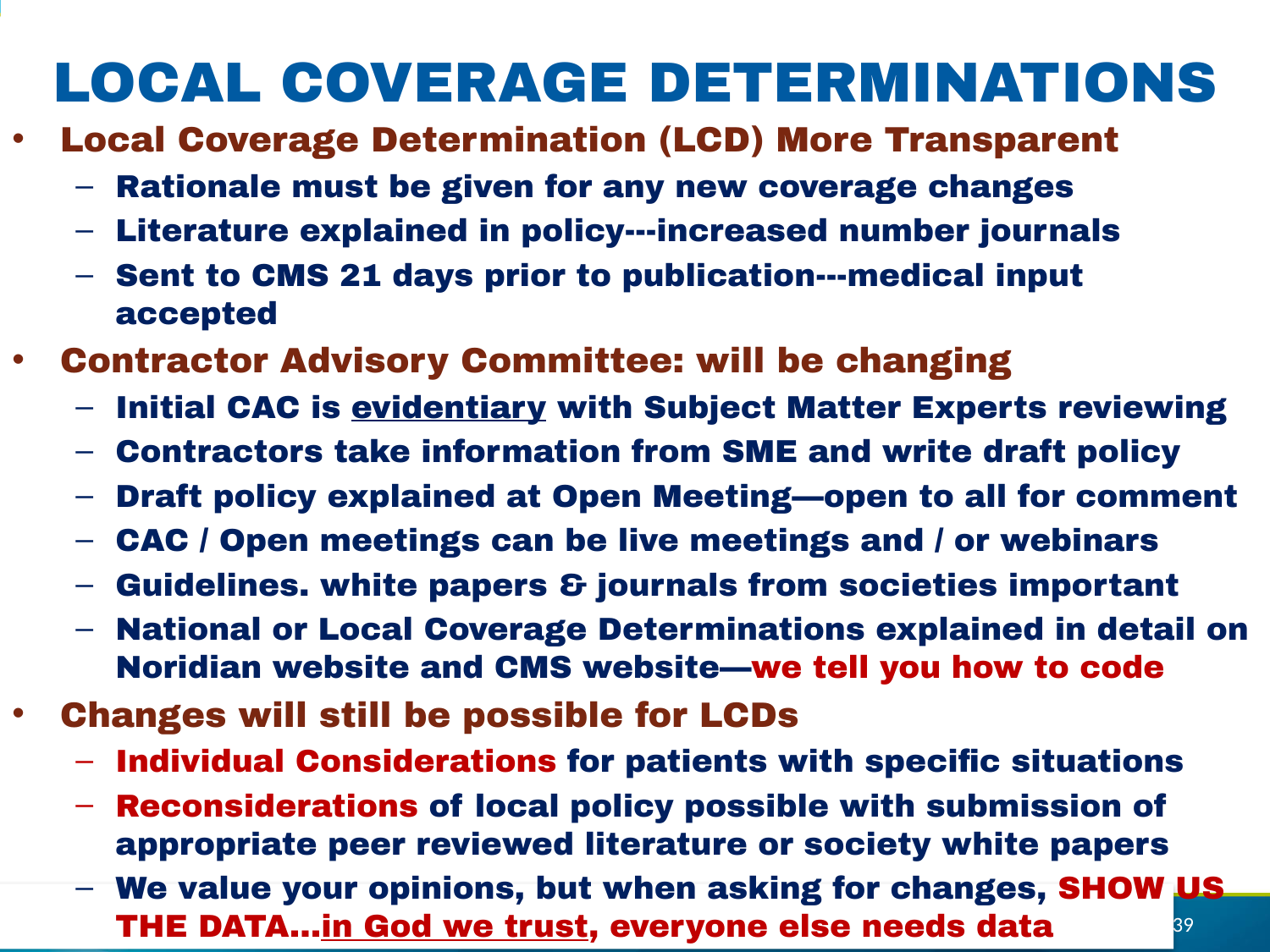

# LOCAL COVERAGE DETERMINATIONS
Local Coverage Determination (LCD) More Transparent
Rationale must be given for any new coverage changes
Literature explained in policy---increased number journals
Sent to CMS 21 days prior to publication---medical input accepted
Contractor Advisory Committee: will be changing
Initial CAC is evidentiary with Subject Matter Experts reviewing
Contractors take information from SME and write draft policy
Draft policy explained at Open Meeting—open to all for comment
CAC / Open meetings can be live meetings and / or webinars
Guidelines. white papers & journals from societies important
National or Local Coverage Determinations explained in detail on Noridian website and CMS website—we tell you how to code
Changes will still be possible for LCDs
Individual Considerations for patients with specific situations
Reconsiderations of local policy possible with submission of appropriate peer reviewed literature or society white papers
We value your opinions, but when asking for changes, SHOW US THE DATA…in God we trust, everyone else needs data

39